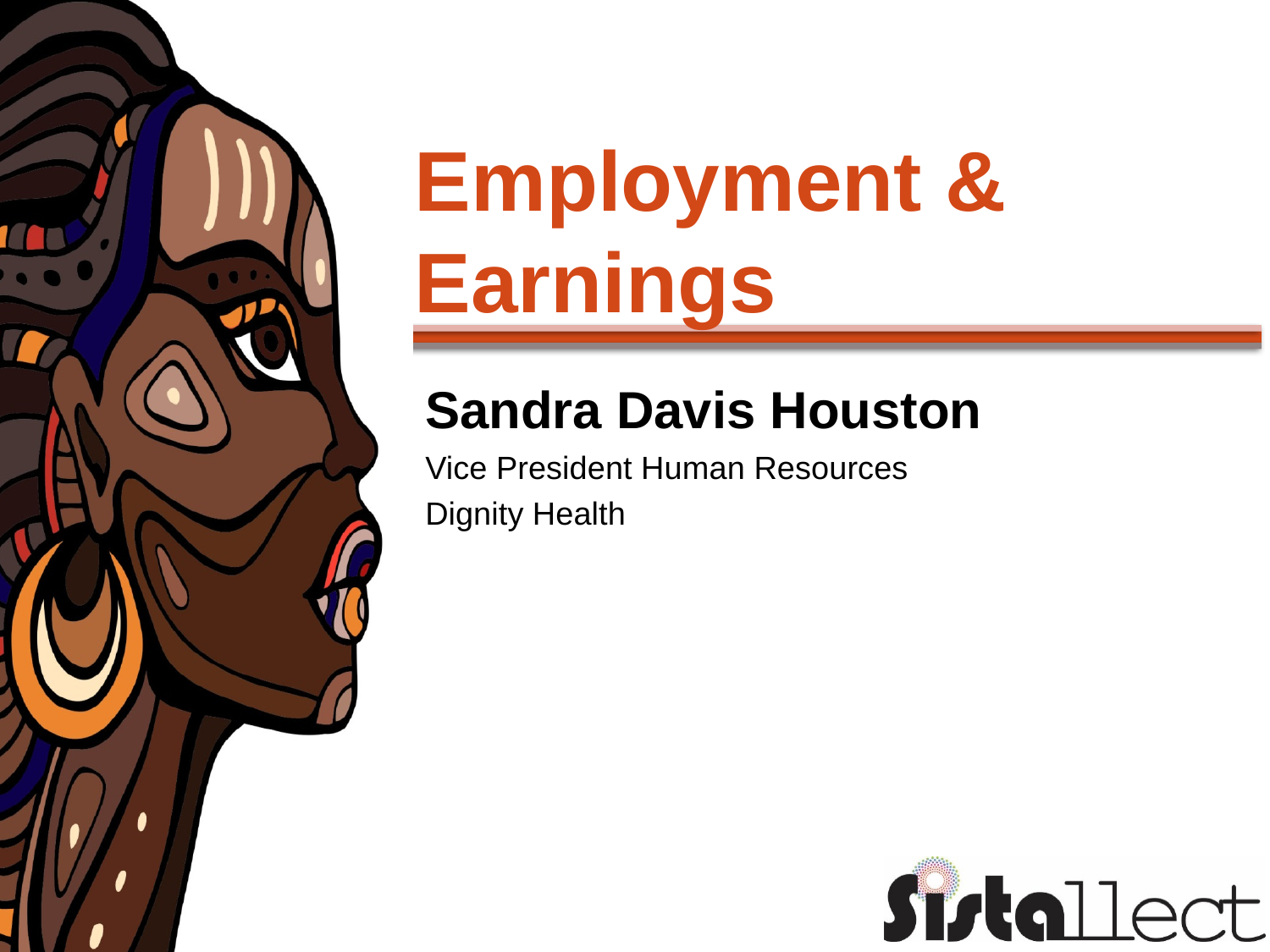

# Employment & Earnings
Sandra Davis Houston
Vice President Human Resources
Dignity Health